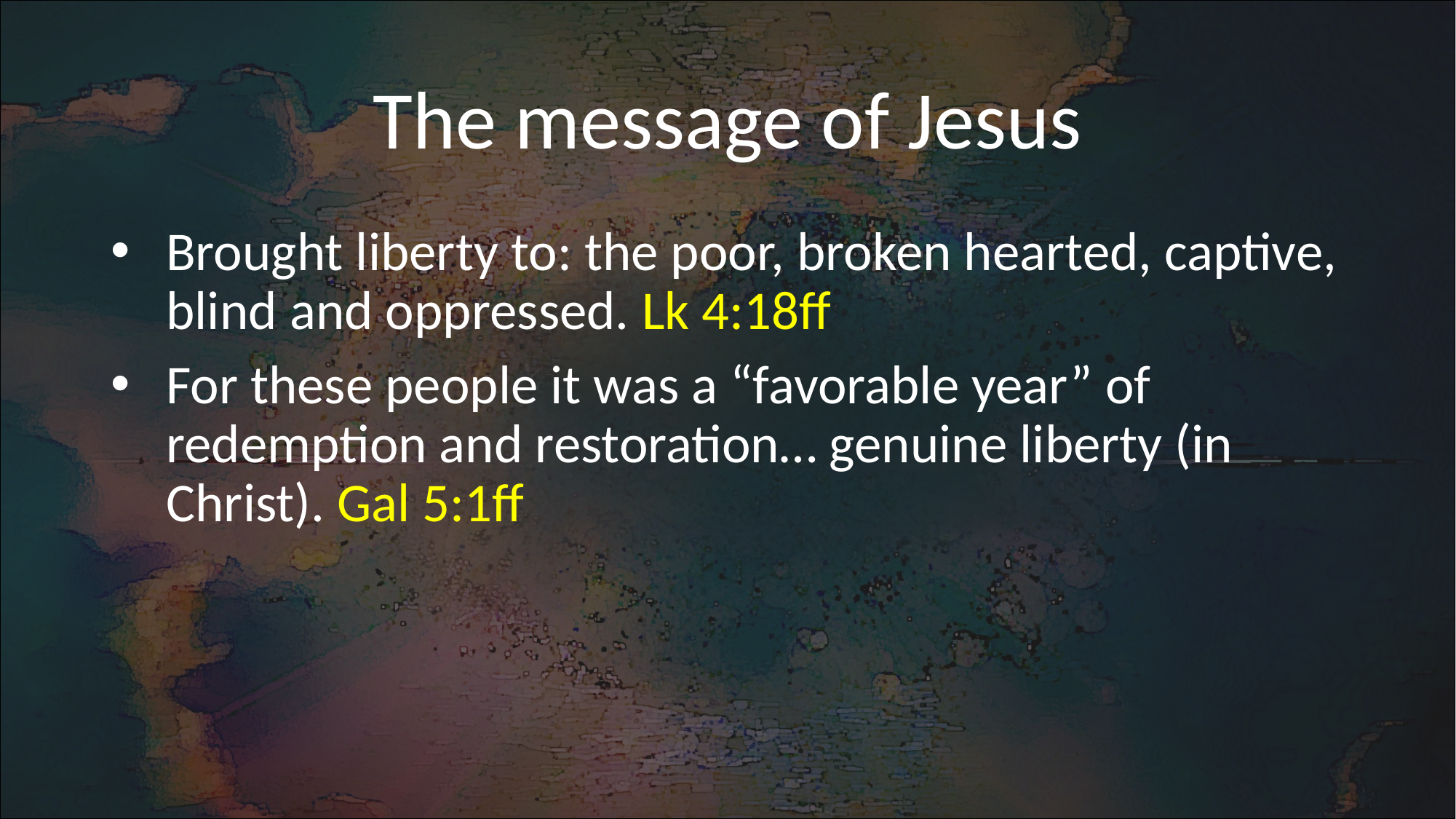

# The message of Jesus
Brought liberty to: the poor, broken hearted, captive, blind and oppressed. Lk 4:18ff
For these people it was a “favorable year” of redemption and restoration… genuine liberty (in Christ). Gal 5:1ff